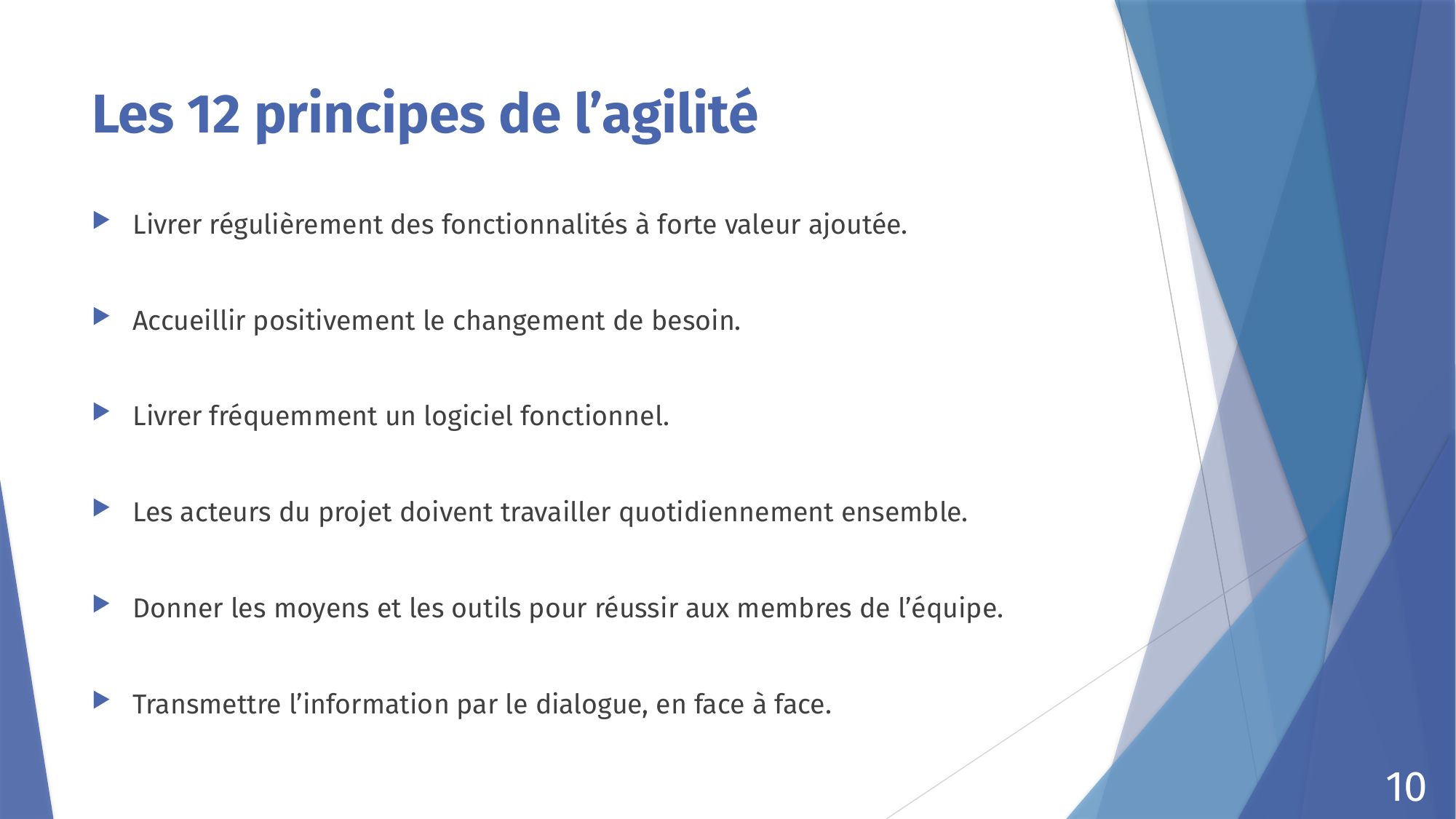

# Les 12 principes de l’agilité
Livrer régulièrement des fonctionnalités à forte valeur ajoutée.

Accueillir positivement le changement de besoin.

Livrer fréquemment un logiciel fonctionnel.

Les acteurs du projet doivent travailler quotidiennement ensemble.

Donner les moyens et les outils pour réussir aux membres de l’équipe.

Transmettre l’information par le dialogue, en face à face.

10